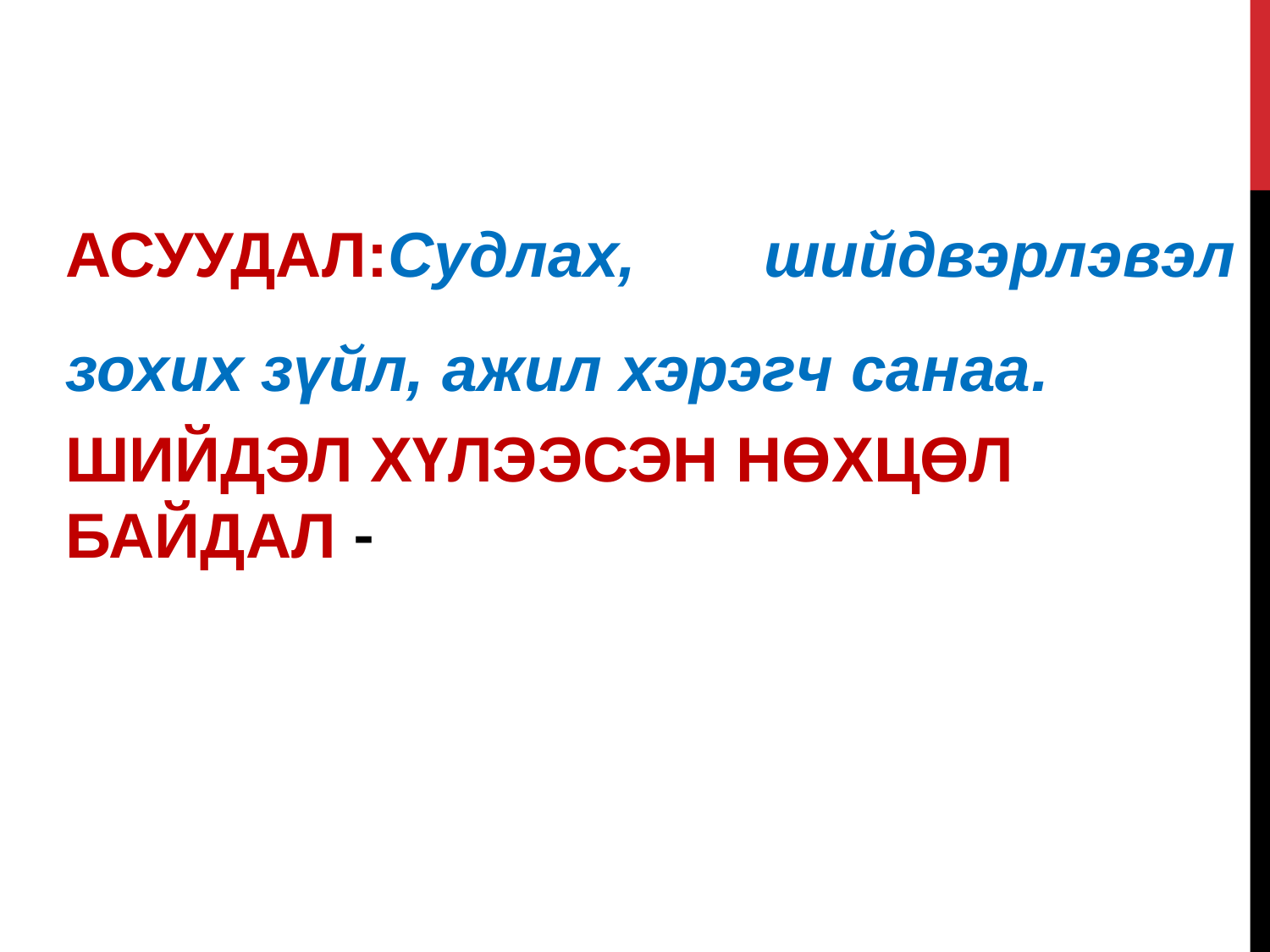

АСУУДАЛ:Судлах, шийдвэрлэвэл зохих зүйл, ажил хэрэгч санаа.
ШИЙДЭЛ ХҮЛЭЭСЭН НӨХЦӨЛ БАЙДАЛ -